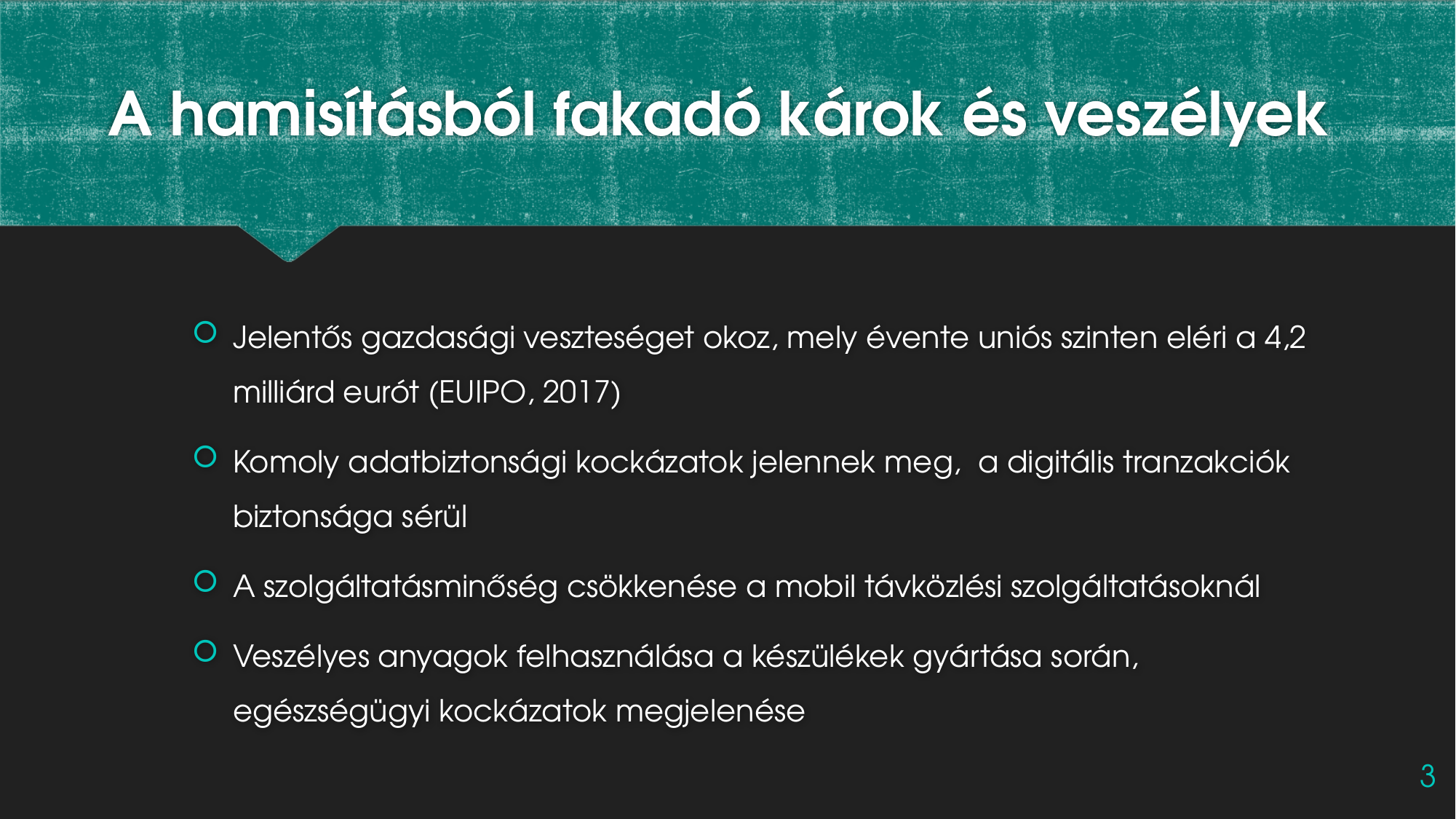

# A hamisításból fakadó károk és veszélyek
Jelentős gazdasági veszteséget okoz, mely évente uniós szinten eléri a 4,2 milliárd eurót (EUIPO, 2017)
Komoly adatbiztonsági kockázatok jelennek meg,  a digitális tranzakciók biztonsága sérül
A szolgáltatásminőség csökkenése a mobil távközlési szolgáltatásoknál
Veszélyes anyagok felhasználása a készülékek gyártása során, egészségügyi kockázatok megjelenése
3